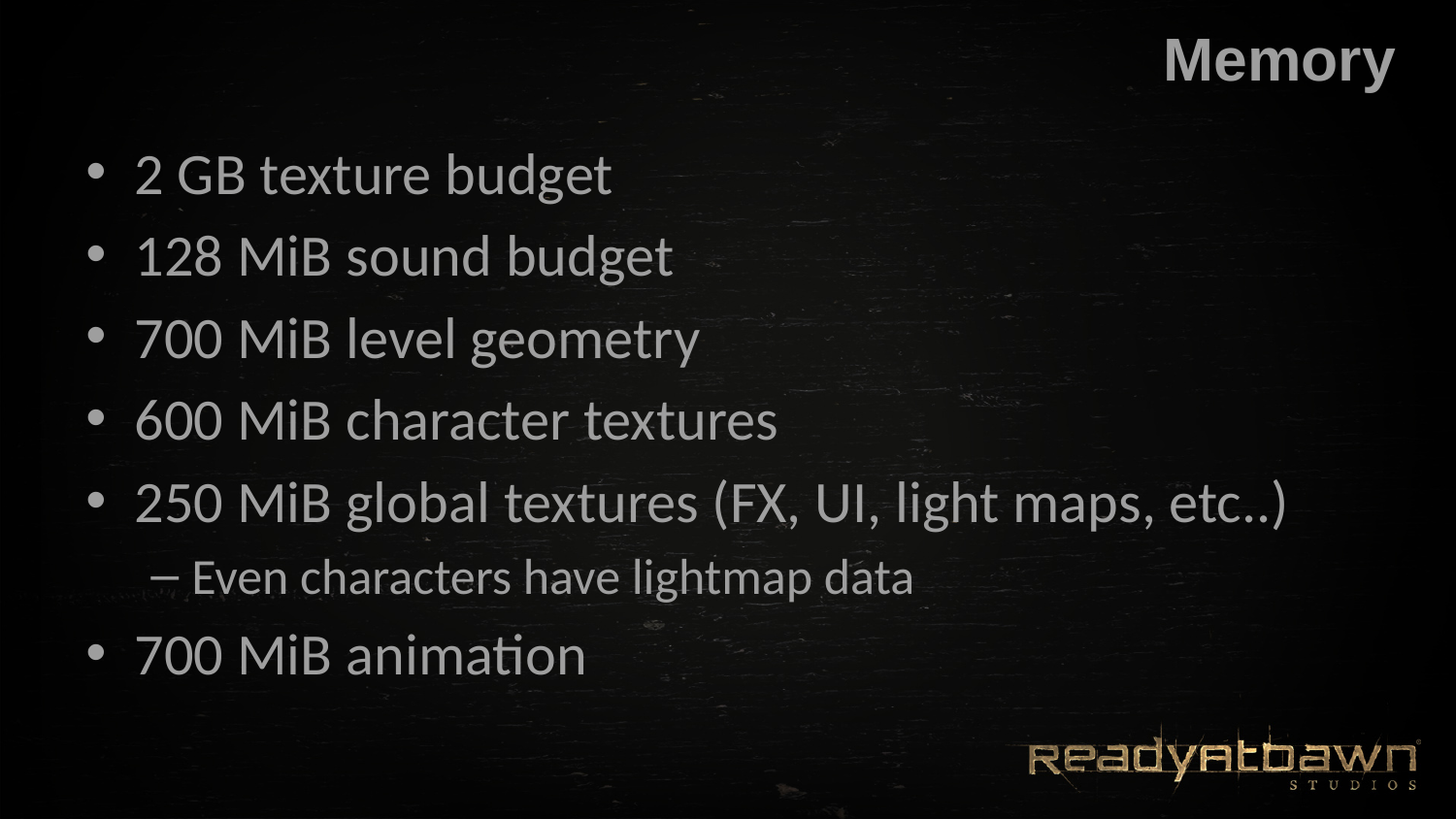

# Memory
2 GB texture budget
128 MiB sound budget
700 MiB level geometry
600 MiB character textures
250 MiB global textures (FX, UI, light maps, etc..)
Even characters have lightmap data
700 MiB animation